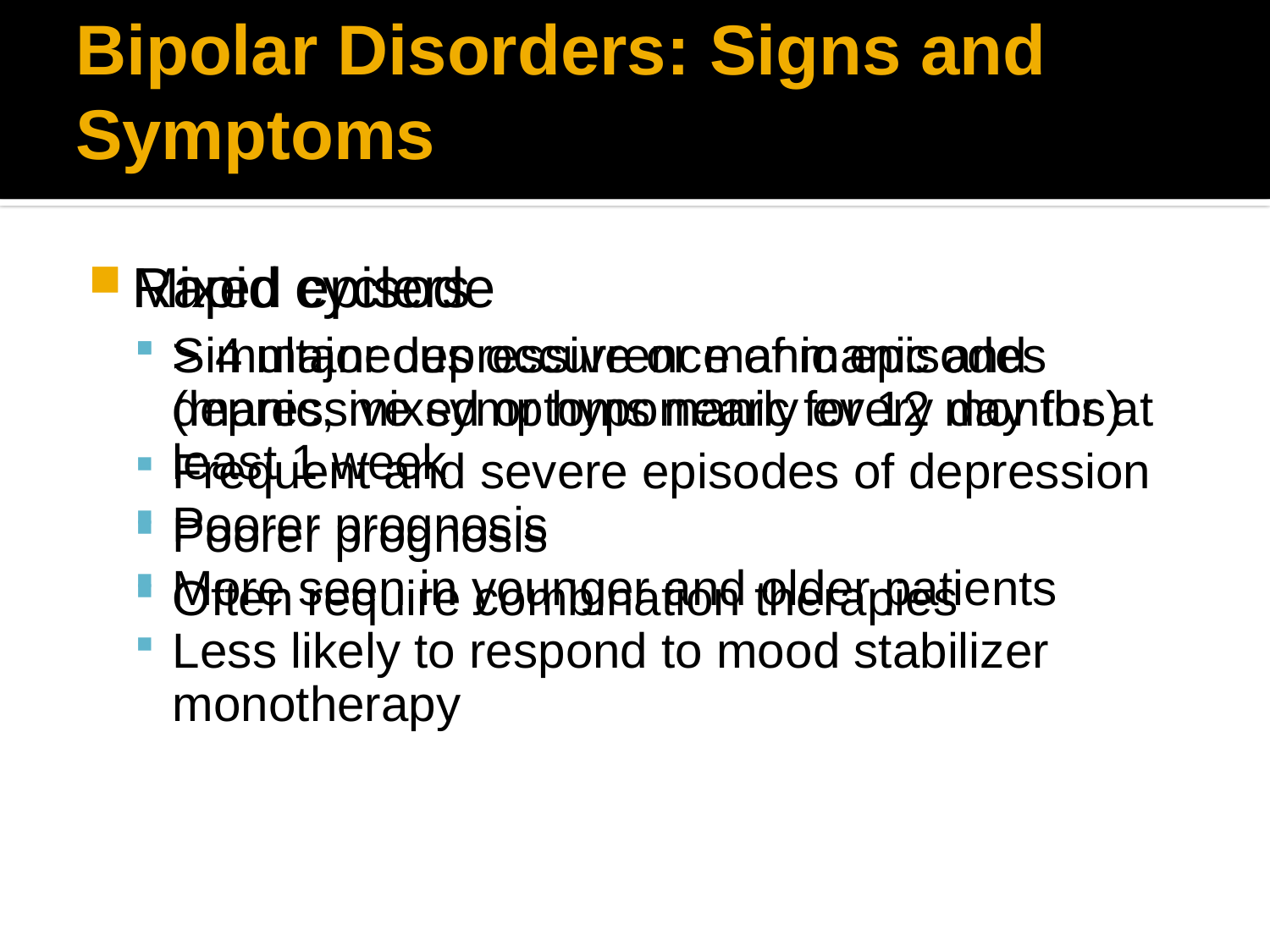

# Bipolar Disorders: Signs and Symptoms
Mixed episode
Simultaneous occurrence of manic and depressive symptoms nearly every day for at least 1 week
Poorer prognosis
More seen in younger and older patients
Less likely to respond to mood stabilizer monotherapy
Rapid cyclers
> 4 major depressive or manic episodes (manic, mixed or hypomanic for 12 months)
Frequent and severe episodes of depression
Poorer prognosis
Often require combination therapies